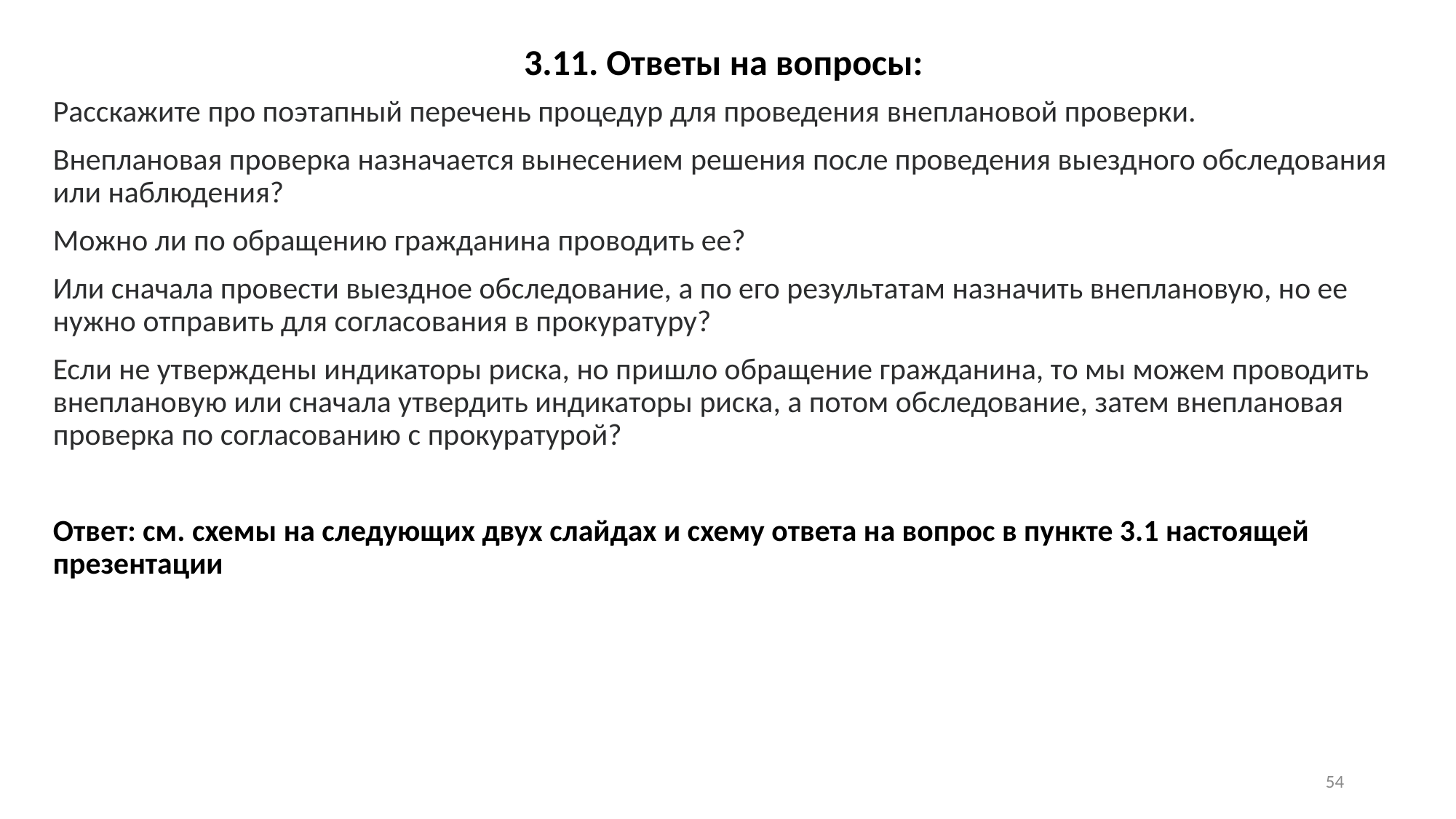

3.11. Ответы на вопросы:
Расскажите про поэтапный перечень процедур для проведения внеплановой проверки.
Внеплановая проверка назначается вынесением решения после проведения выездного обследования или наблюдения?
Можно ли по обращению гражданина проводить ее?
Или сначала провести выездное обследование, а по его результатам назначить внеплановую, но ее нужно отправить для согласования в прокуратуру?
Если не утверждены индикаторы риска, но пришло обращение гражданина, то мы можем проводить внеплановую или сначала утвердить индикаторы риска, а потом обследование, затем внеплановая проверка по согласованию с прокуратурой?

Ответ: см. схемы на следующих двух слайдах и схему ответа на вопрос в пункте 3.1 настоящей презентации
54